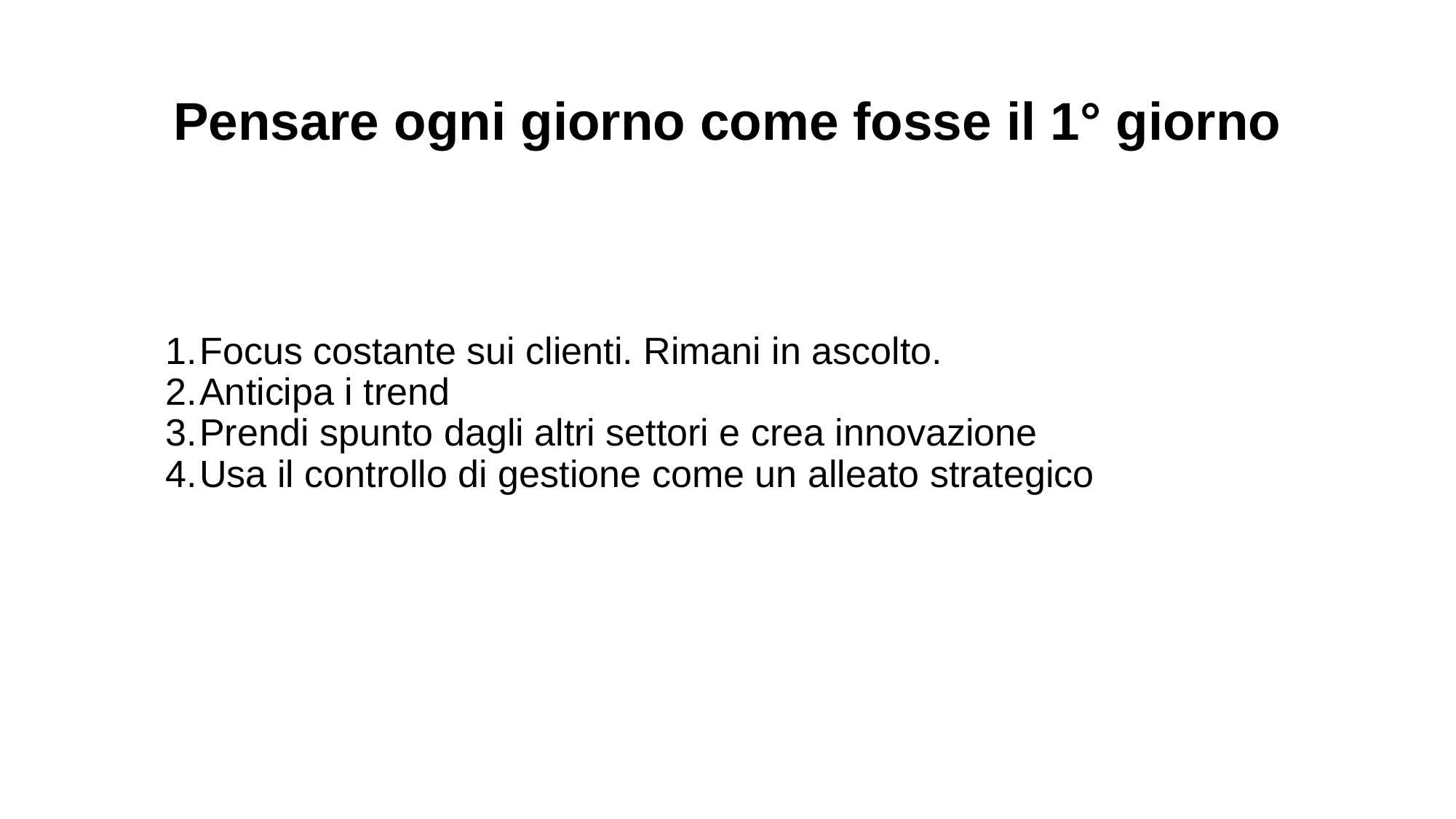

# Pensare ogni giorno come fosse il 1° giorno

Focus costante sui clienti. Rimani in ascolto.
Anticipa i trend
Prendi spunto dagli altri settori e crea innovazione
Usa il controllo di gestione come un alleato strategico